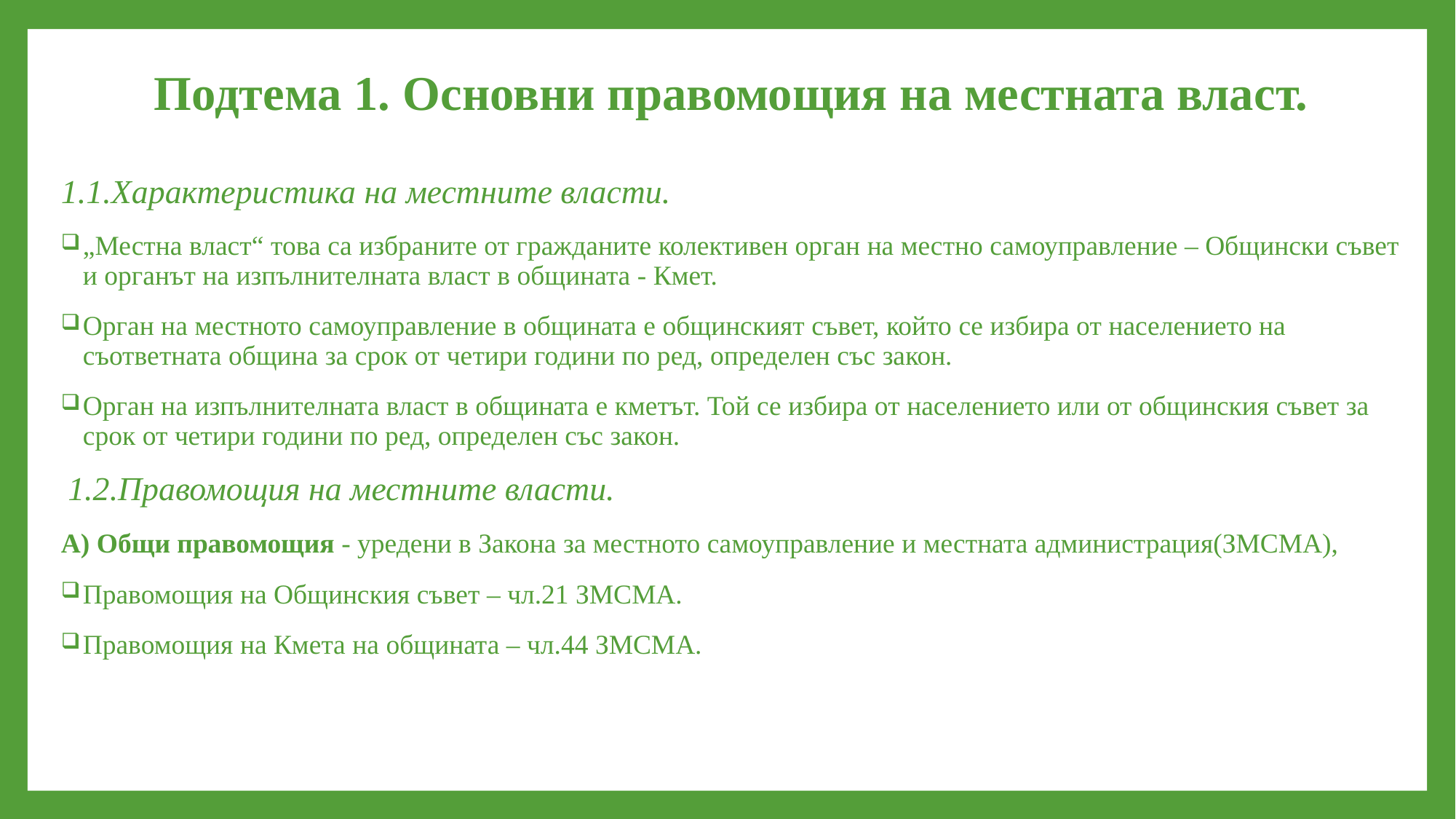

# Подтема 1. Основни правомощия на местната власт.
1.1.Характеристика на местните власти.
„Местна власт“ това са избраните от гражданите колективен орган на местно самоуправление – Общински съвет и органът на изпълнителната власт в общината - Кмет.
Орган на местното самоуправление в общината е общинският съвет, който се избира от населението на съответната община за срок от четири години по ред, определен със закон.
Орган на изпълнителната власт в общината е кметът. Той се избира от населението или от общинския съвет за срок от четири години по ред, определен със закон.
 1.2.Правомощия на местните власти.
А) Общи правомощия - уредени в Закона за местното самоуправление и местната администрация(ЗМСМА),
Правомощия на Общинския съвет – чл.21 ЗМСМА.
Правомощия на Кмета на общината – чл.44 ЗМСМА.